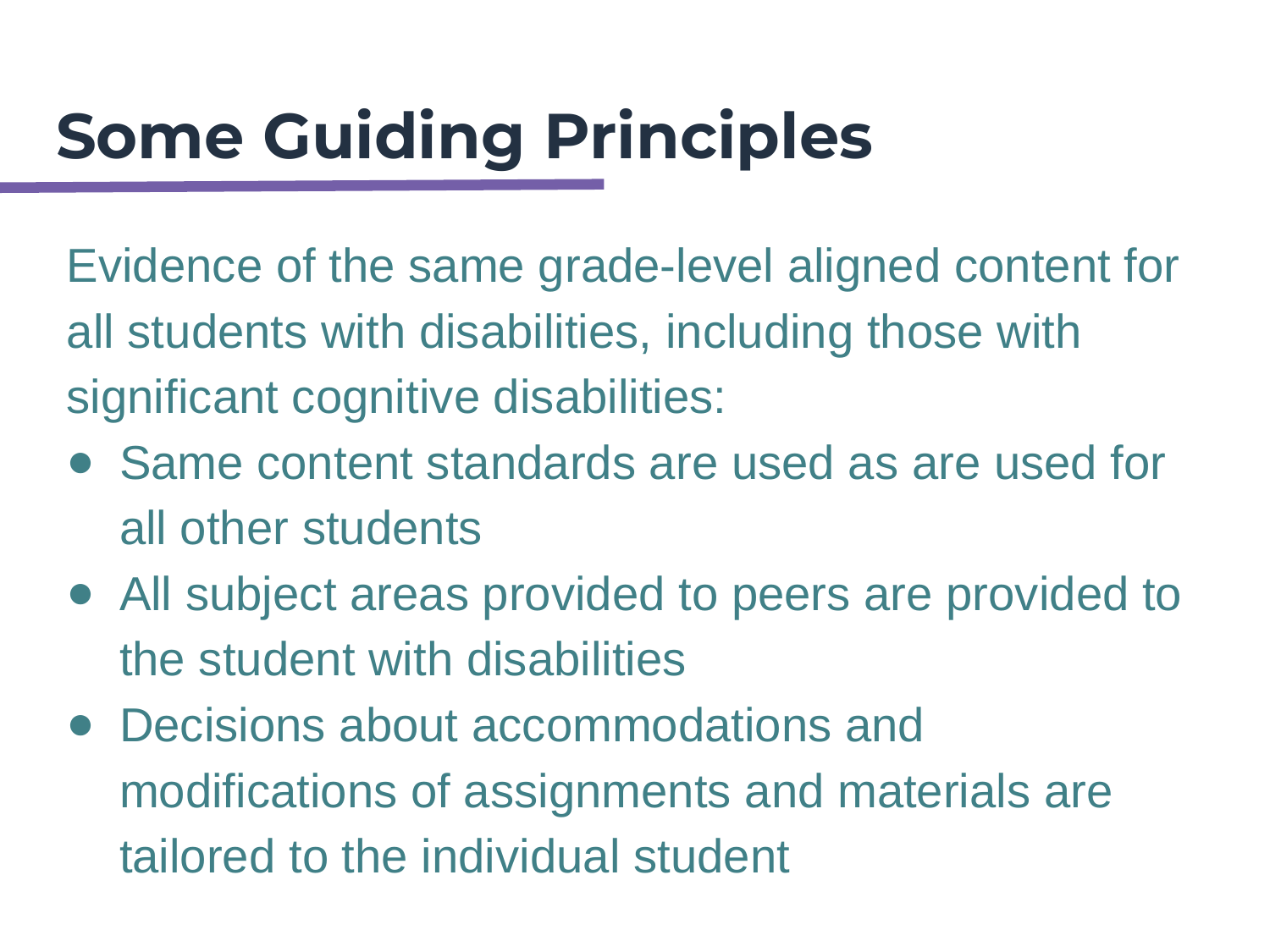

# Some Guiding Principles
Evidence of the same grade-level aligned content for all students with disabilities, including those with significant cognitive disabilities:
Same content standards are used as are used for all other students
All subject areas provided to peers are provided to the student with disabilities
Decisions about accommodations and modifications of assignments and materials are tailored to the individual student